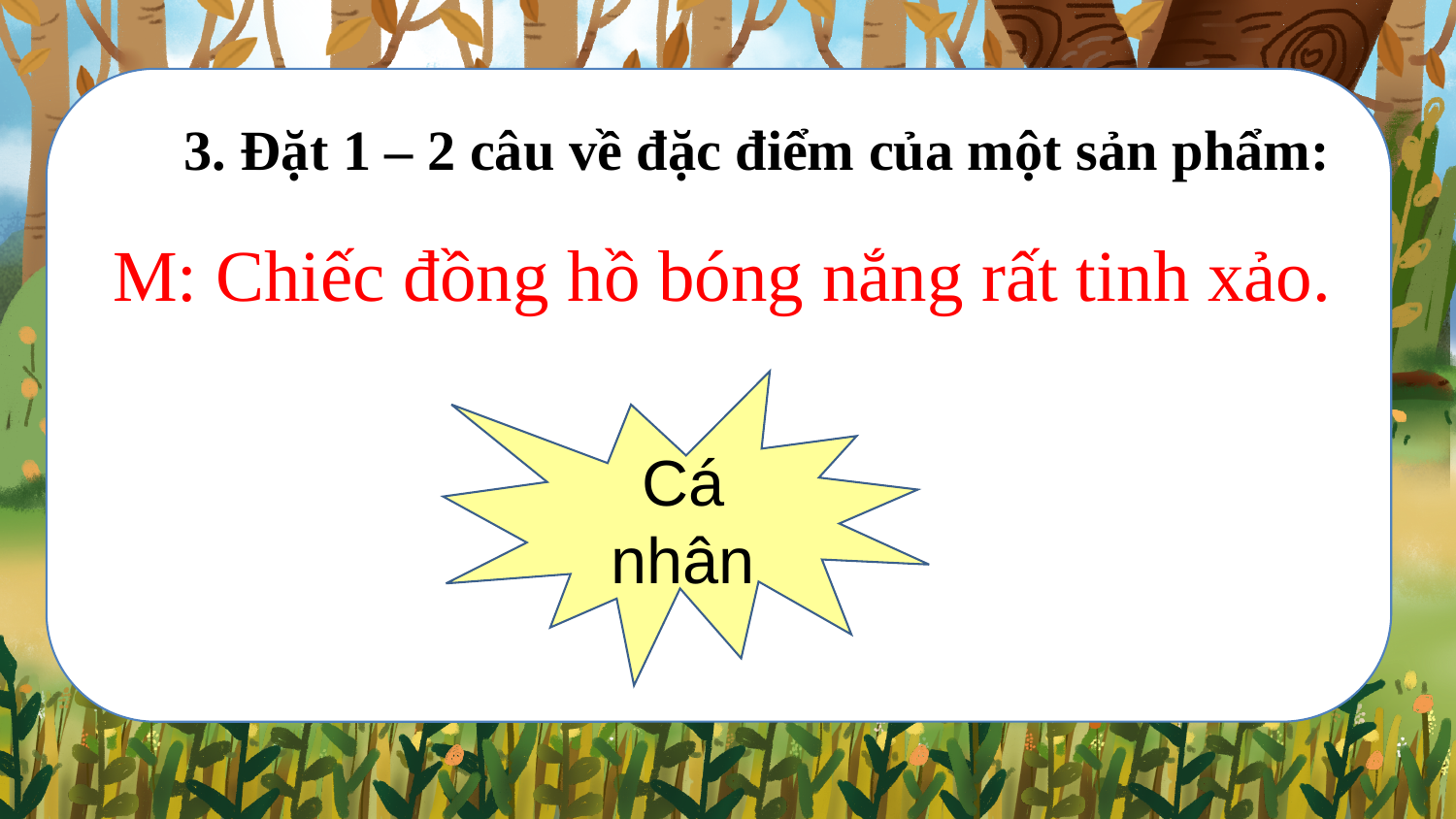

3. Đặt 1 – 2 câu về đặc điểm của một sản phẩm:
M: Chiếc đồng hồ bóng nắng rất tinh xảo.
Cá nhân